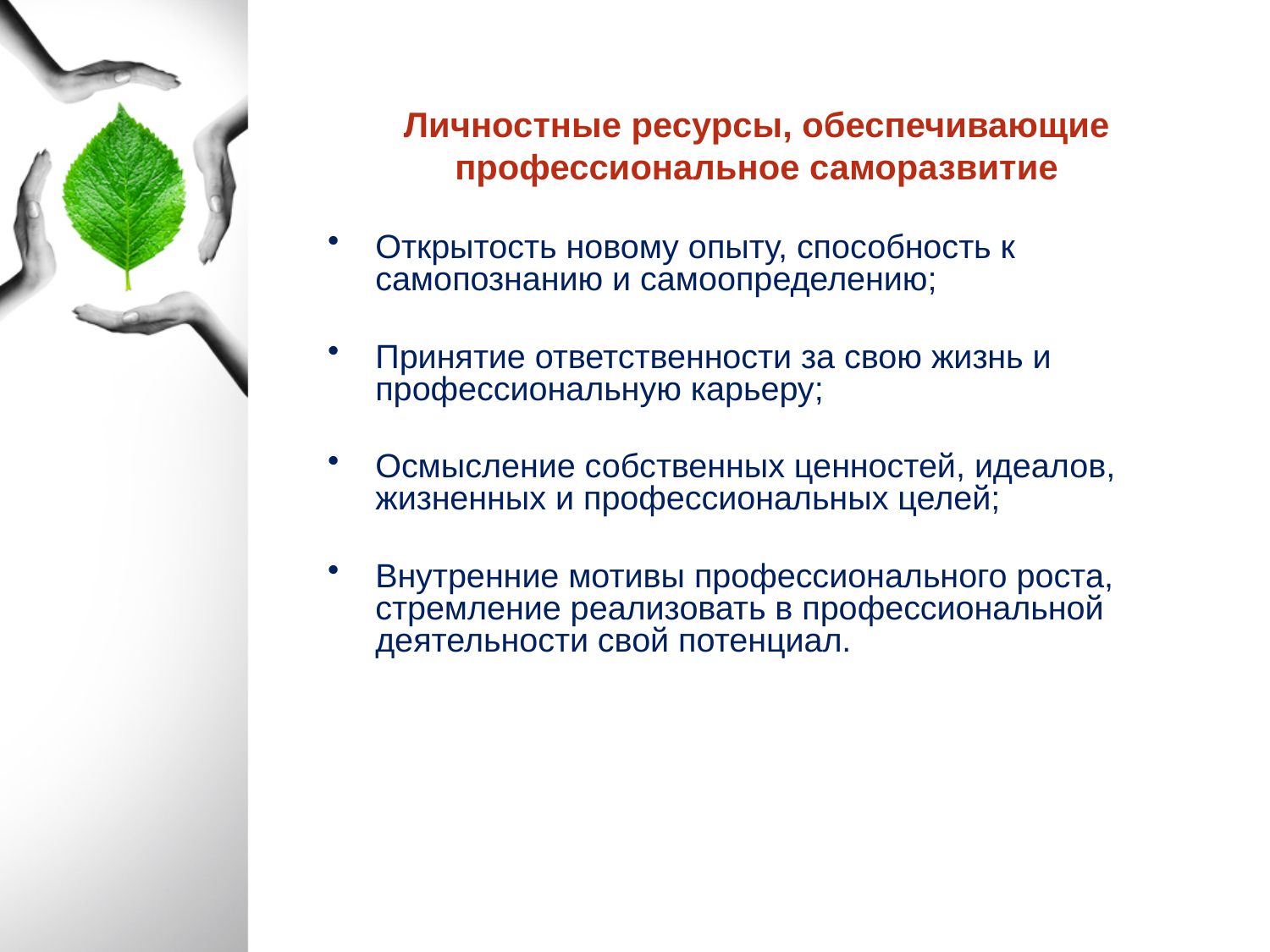

# Личностные ресурсы, обеспечивающие профессиональное саморазвитие
Открытость новому опыту, способность к самопознанию и самоопределению;

Принятие ответственности за свою жизнь и профессиональную карьеру;

Осмысление собственных ценностей, идеалов,  жизненных и профессиональных целей;

Внутренние мотивы профессионального роста, стремление реализовать в профессиональной деятельности свой потенциал.